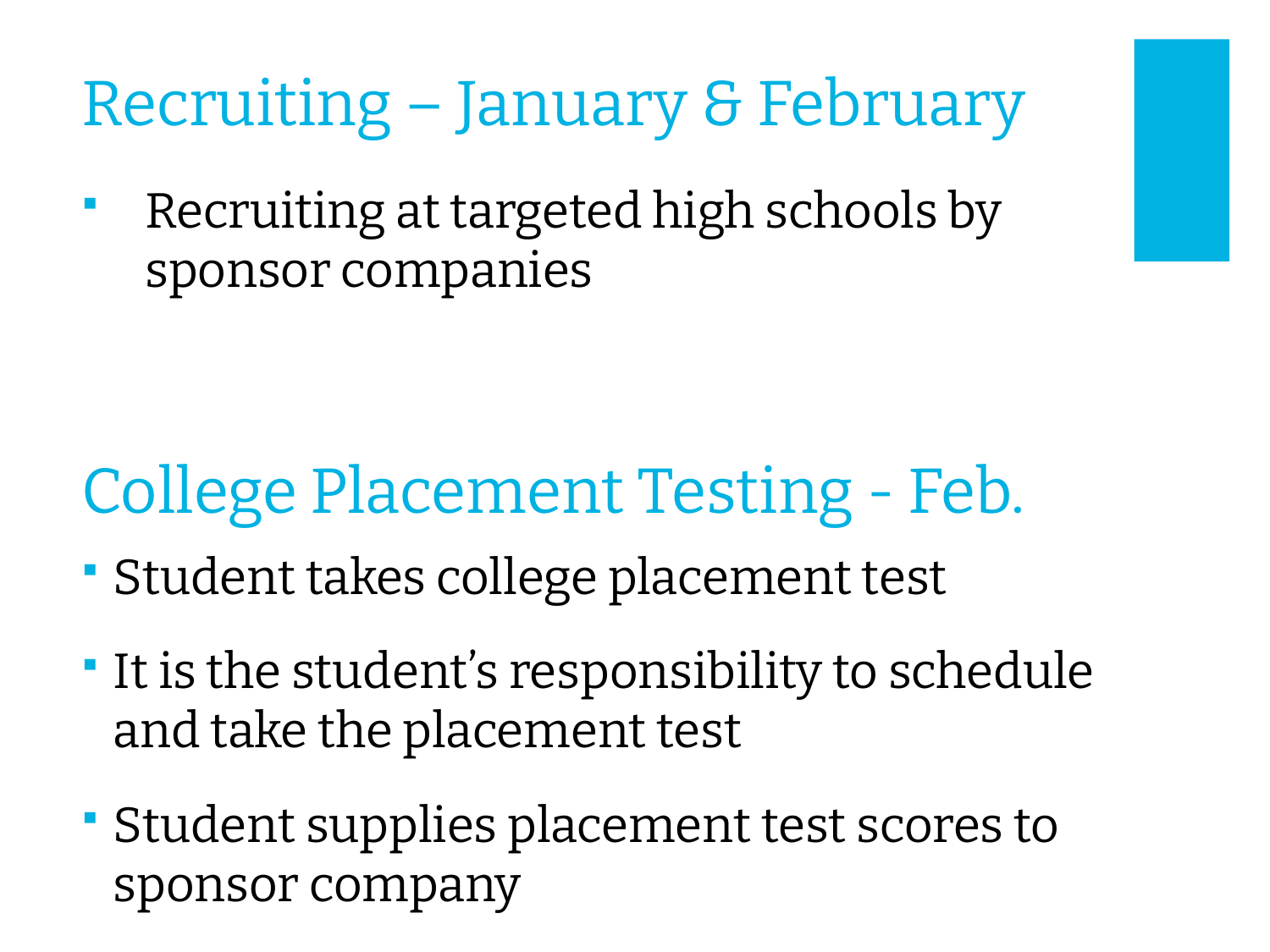

# Recruiting – January & February
Recruiting at targeted high schools by sponsor companies
College Placement Testing - Feb.
Student takes college placement test
It is the student’s responsibility to schedule and take the placement test
Student supplies placement test scores to sponsor company